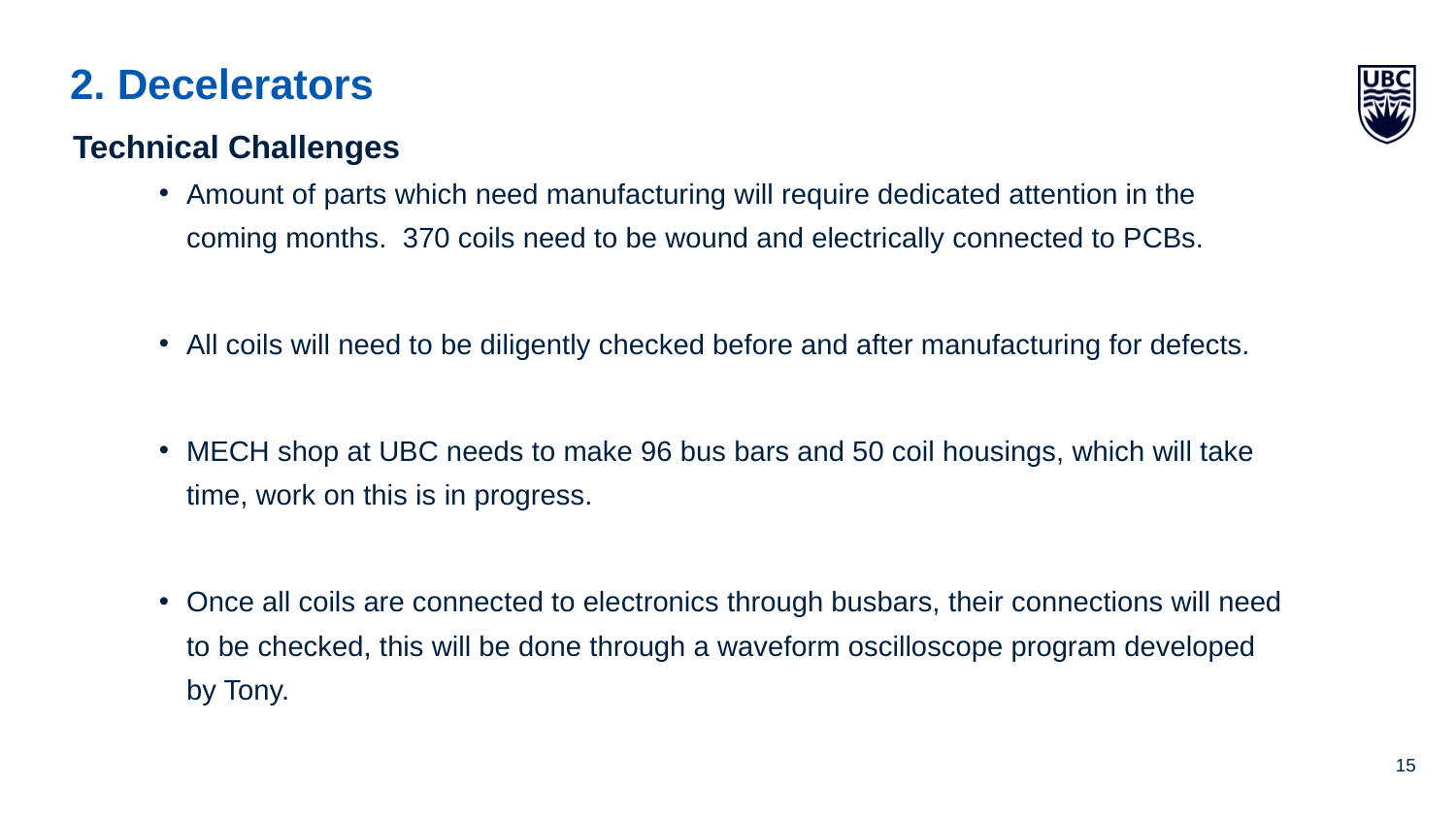

# 2. Decelerators
Technical Challenges
Amount of parts which need manufacturing will require dedicated attention in the coming months.  370 coils need to be wound and electrically connected to PCBs.

All coils will need to be diligently checked before and after manufacturing for defects.

MECH shop at UBC needs to make 96 bus bars and 50 coil housings, which will take time, work on this is in progress.

Once all coils are connected to electronics through busbars, their connections will need to be checked, this will be done through a waveform oscilloscope program developed by Tony.